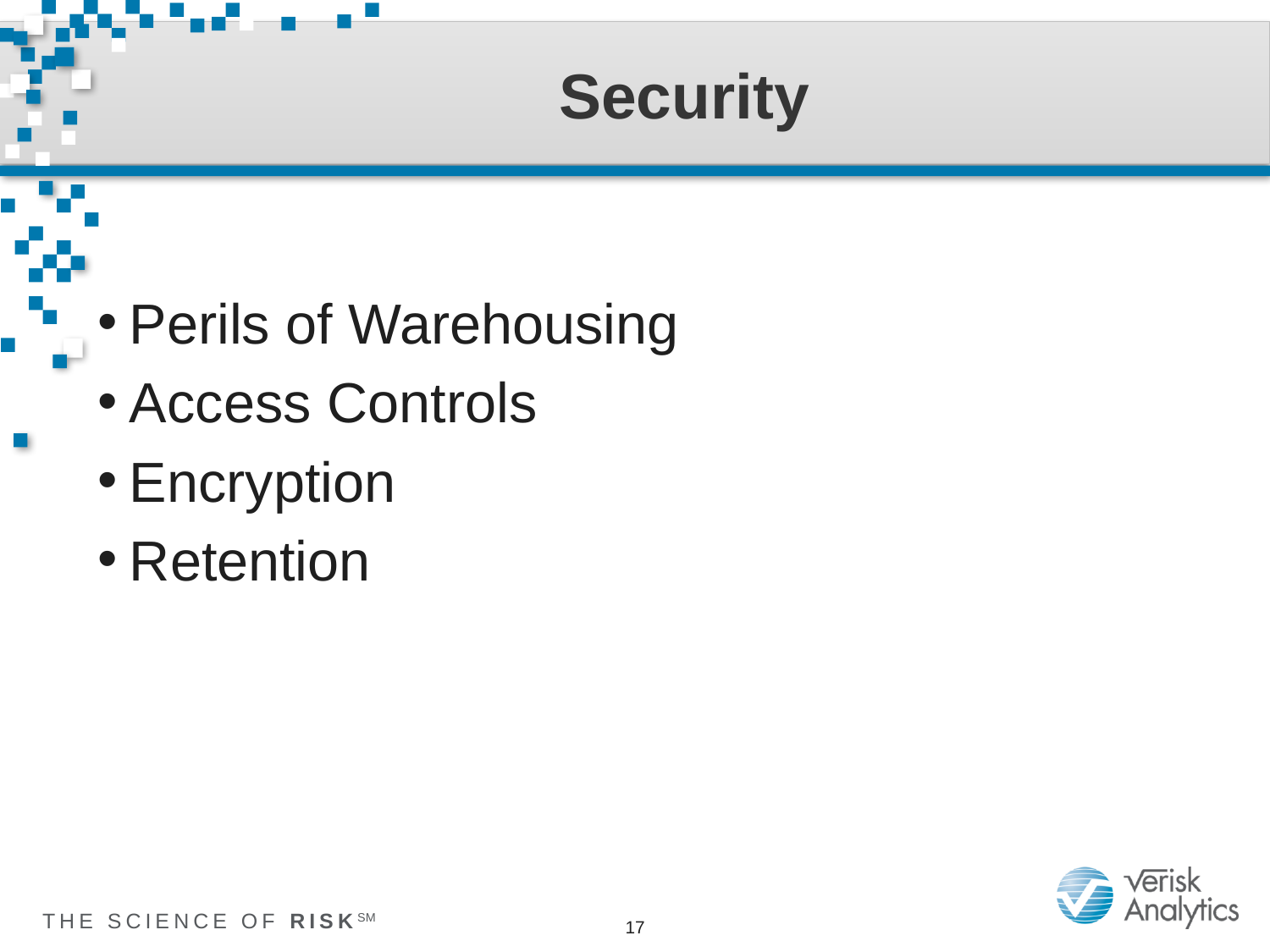

# Security

Perils of Warehousing
Access Controls
Encryption
Retention